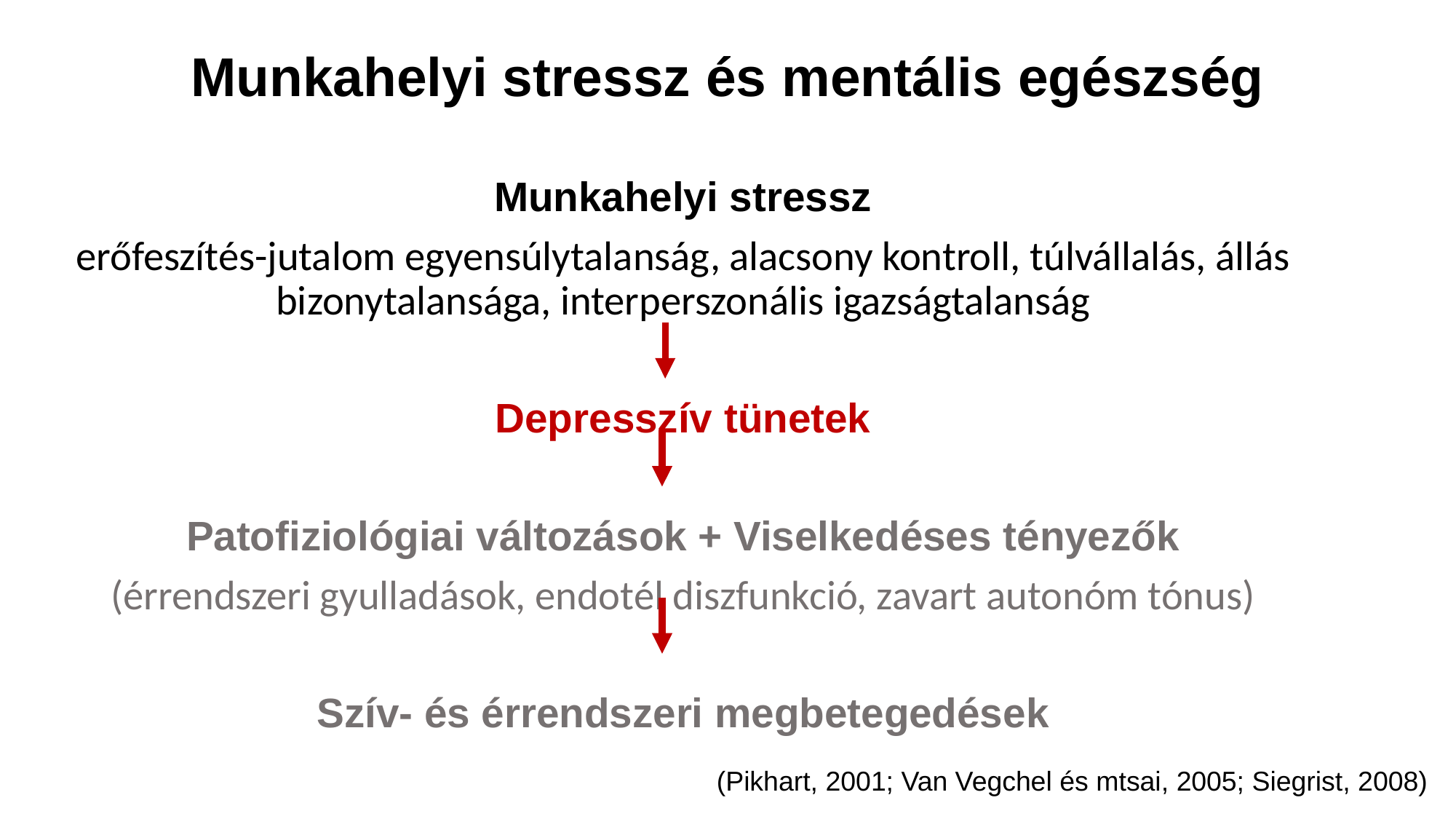

# Munkahelyi stressz és mentális egészség
Munkahelyi stressz
erőfeszítés-jutalom egyensúlytalanság, alacsony kontroll, túlvállalás, állás bizonytalansága, interperszonális igazságtalanság

Depresszív tünetek

Patofiziológiai változások + Viselkedéses tényezők
(érrendszeri gyulladások, endotél diszfunkció, zavart autonóm tónus)

Szív- és érrendszeri megbetegedések
(Pikhart, 2001; Van Vegchel és mtsai, 2005; Siegrist, 2008)